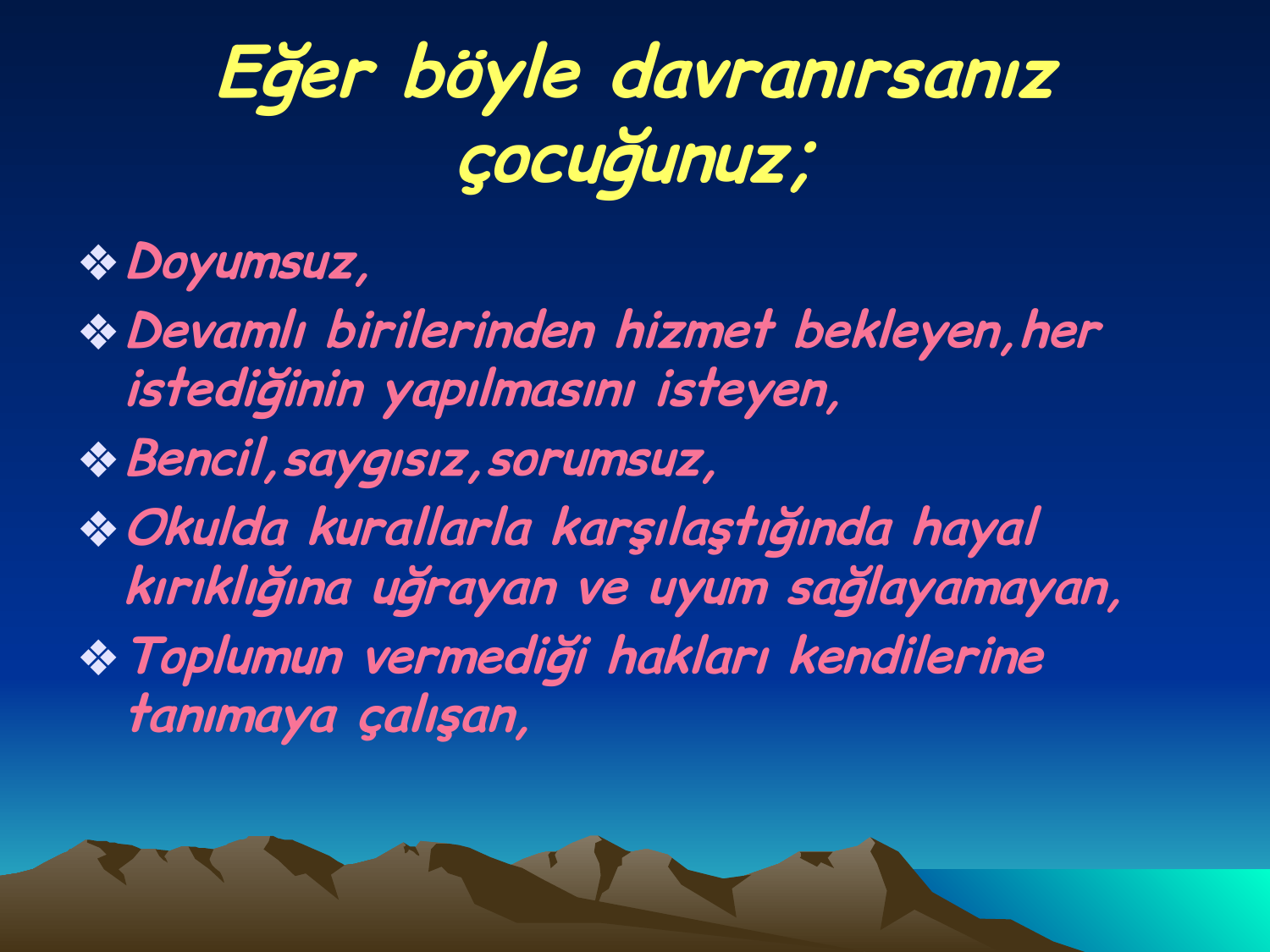

# Eğer böyle davranırsanız çocuğunuz;
Doyumsuz,
Devamlı birilerinden hizmet bekleyen,her istediğinin yapılmasını isteyen,
Bencil,saygısız,sorumsuz,
Okulda kurallarla karşılaştığında hayal kırıklığına uğrayan ve uyum sağlayamayan,
Toplumun vermediği hakları kendilerine tanımaya çalışan,